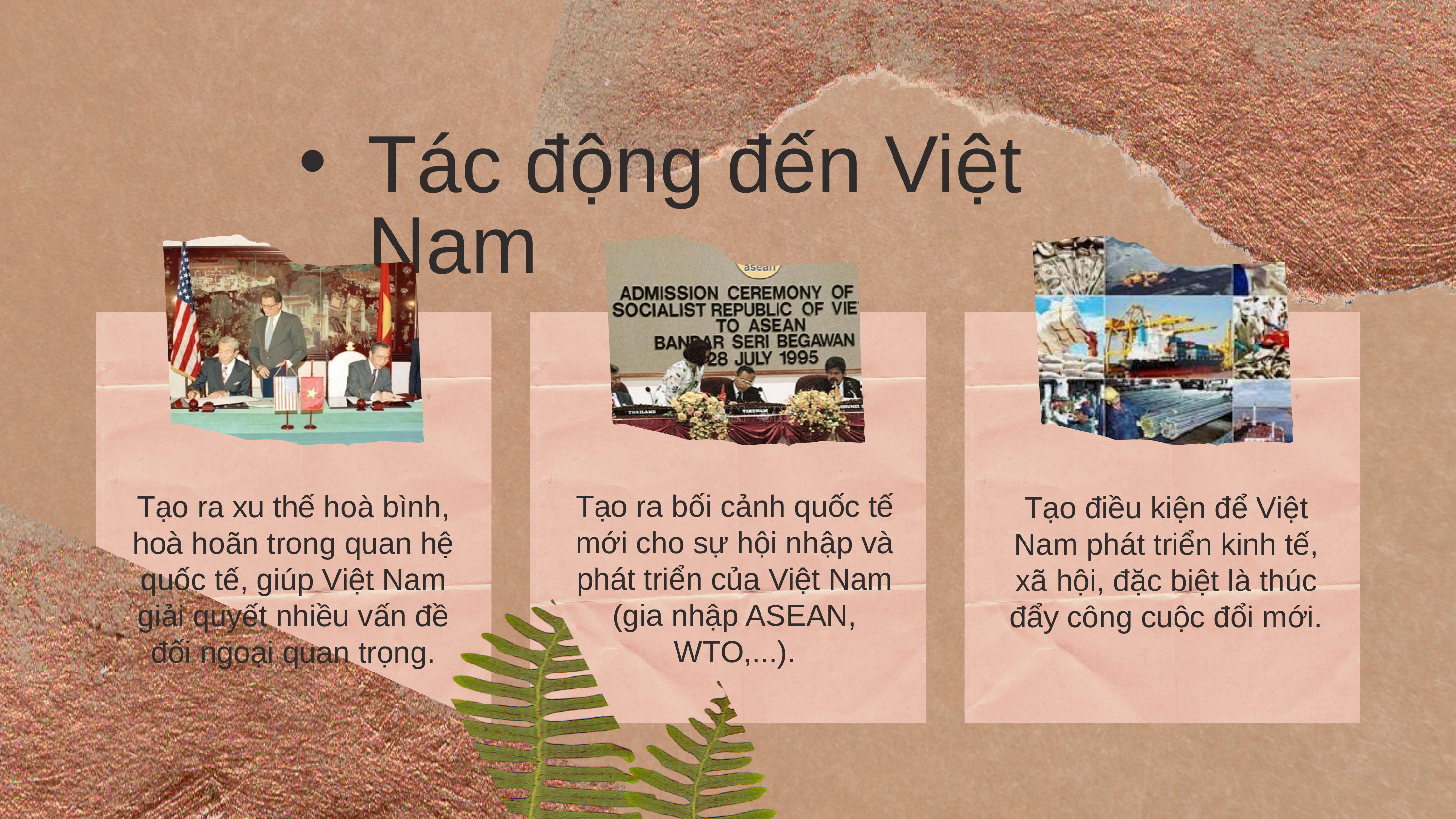

Tác động đến Việt Nam

Tạo ra bối cảnh quốc tế mới cho sự hội nhập và phát triển của Việt Nam (gia nhập ASEAN, WTO,...).
Tạo ra xu thế hoà bình, hoà hoãn trong quan hệ quốc tế, giúp Việt Nam giải quyết nhiều vấn đề đối ngoại quan trọng.
Tạo điều kiện để Việt Nam phát triển kinh tế, xã hội, đặc biệt là thúc đẩy công cuộc đổi mới.